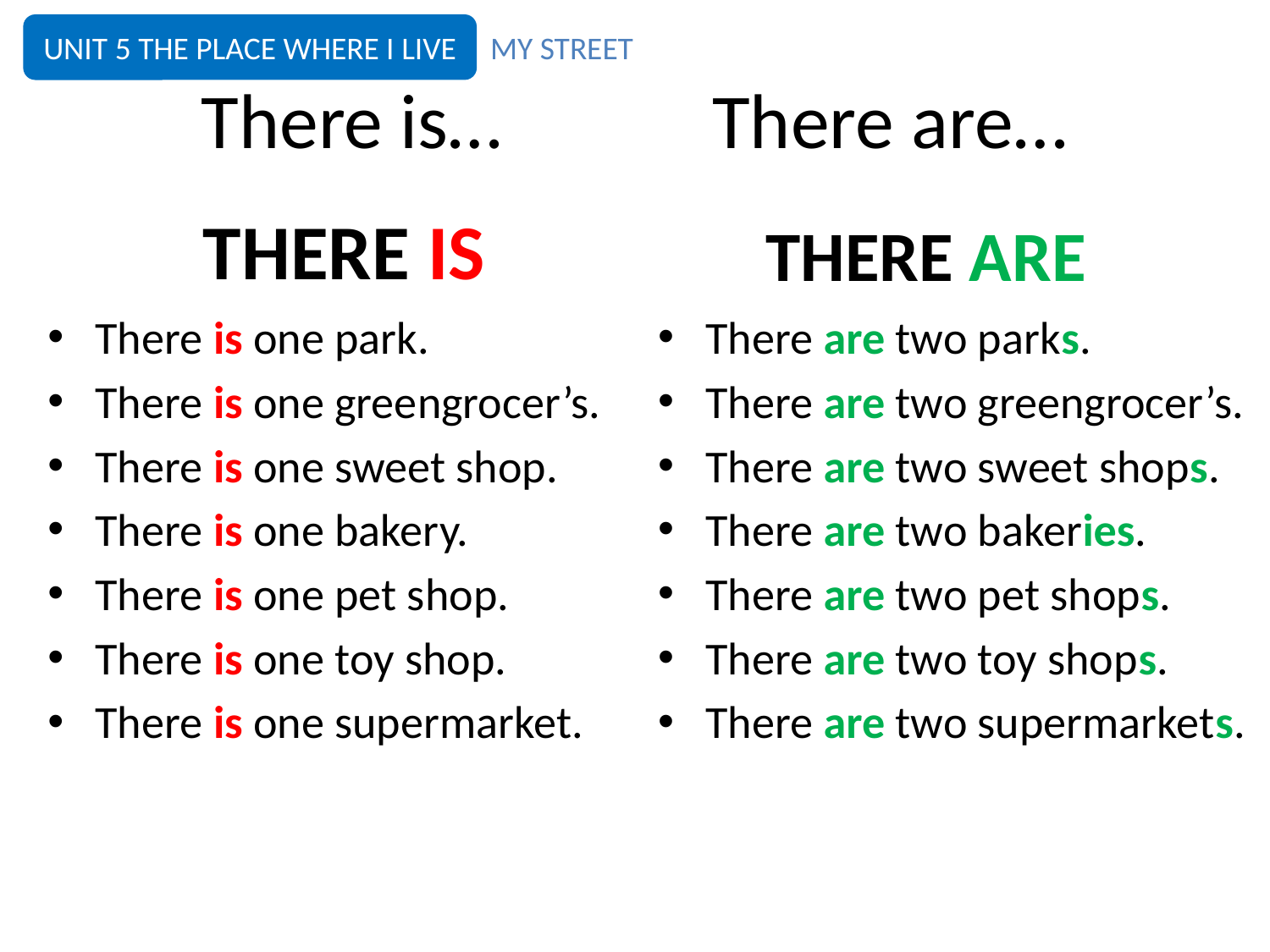

UNIT 5 THE PLACE WHERE I LIVE
MY STREET
# There is…            There are…
THERE IS
THERE ARE
There is one park.
There is one greengrocer’s.
There is one sweet shop.
There is one bakery.
There is one pet shop.
There is one toy shop.
There is one supermarket.
There are two parks.
There are two greengrocer’s.
There are two sweet shops.
There are two bakeries.
There are two pet shops.
There are two toy shops.
There are two supermarkets.